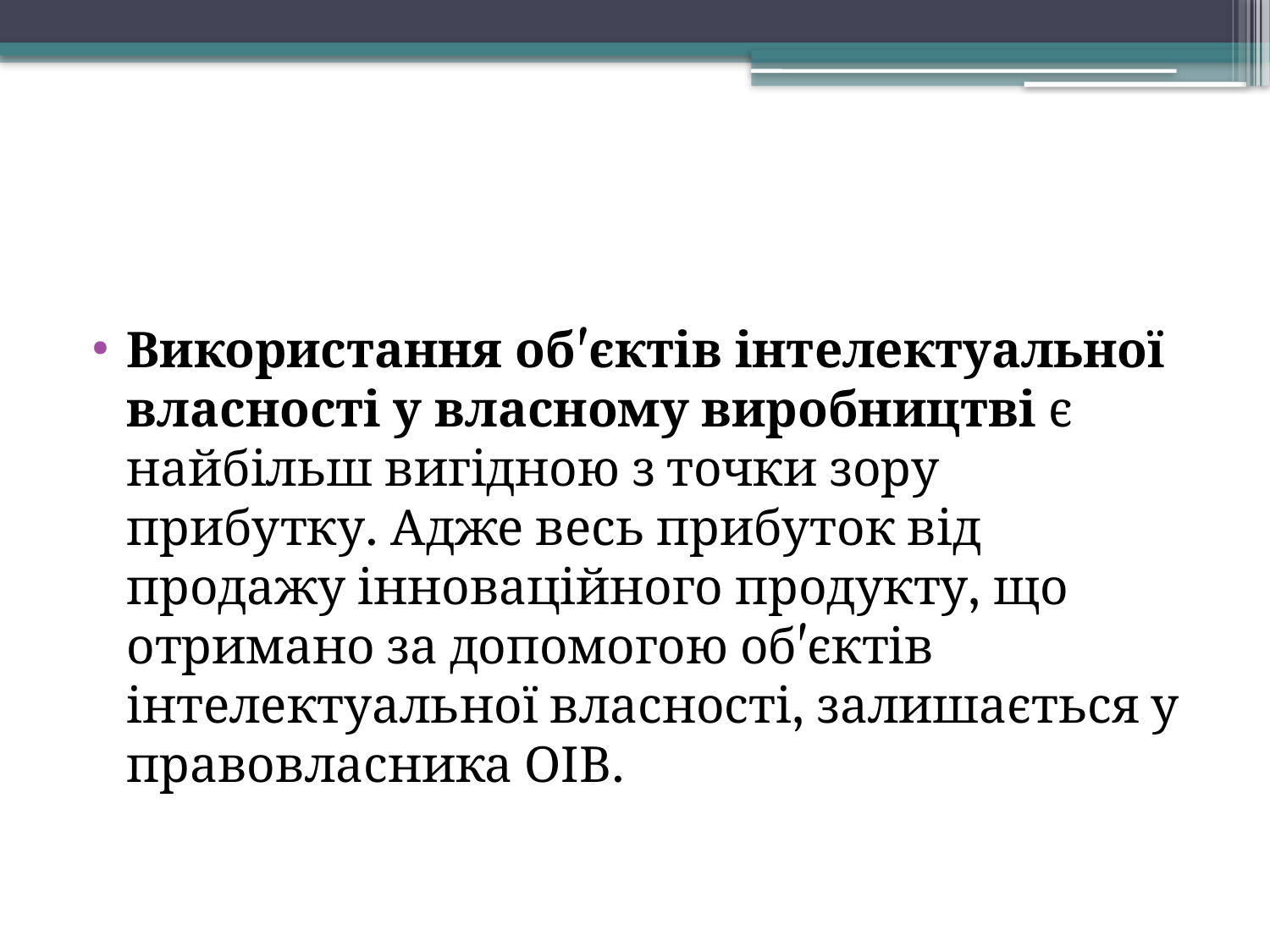

Використан­ня об'єктів інтелектуальної власності у власному виробни­цтві є найбільш вигідною з точки зору прибутку. Адже весь прибуток від продажу інноваційного продукту, що отримано за допомогою об'єктів інтелектуальної власності, зали­шається у правовласника ОІВ.